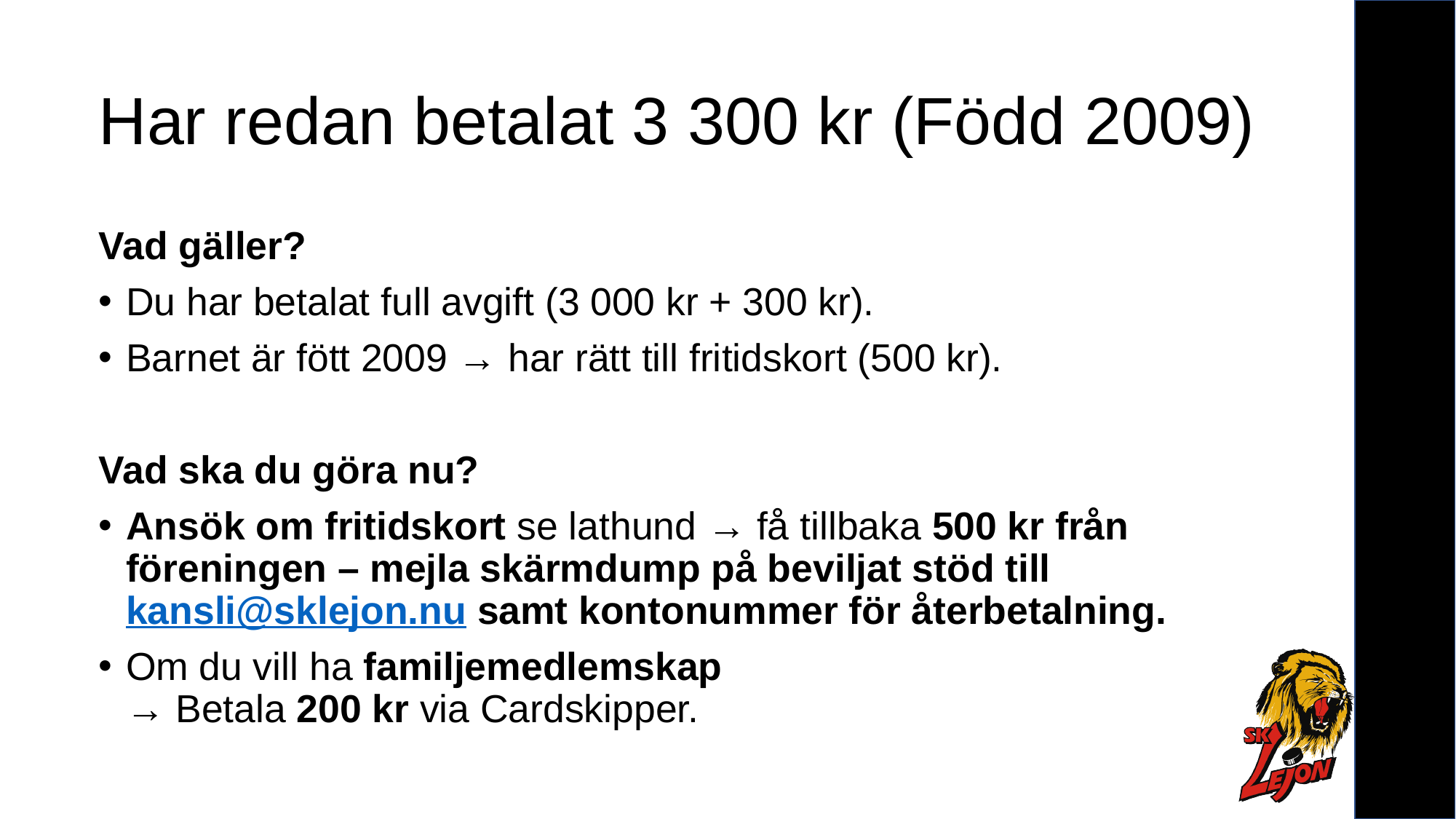

# Har redan betalat 3 300 kr (Född 2009)
Vad gäller?
Du har betalat full avgift (3 000 kr + 300 kr).
Barnet är fött 2009 → har rätt till fritidskort (500 kr).

Vad ska du göra nu?
Ansök om fritidskort se lathund → få tillbaka 500 kr från föreningen – mejla skärmdump på beviljat stöd till kansli@sklejon.nu samt kontonummer för återbetalning.
Om du vill ha familjemedlemskap
→ Betala 200 kr via Cardskipper.